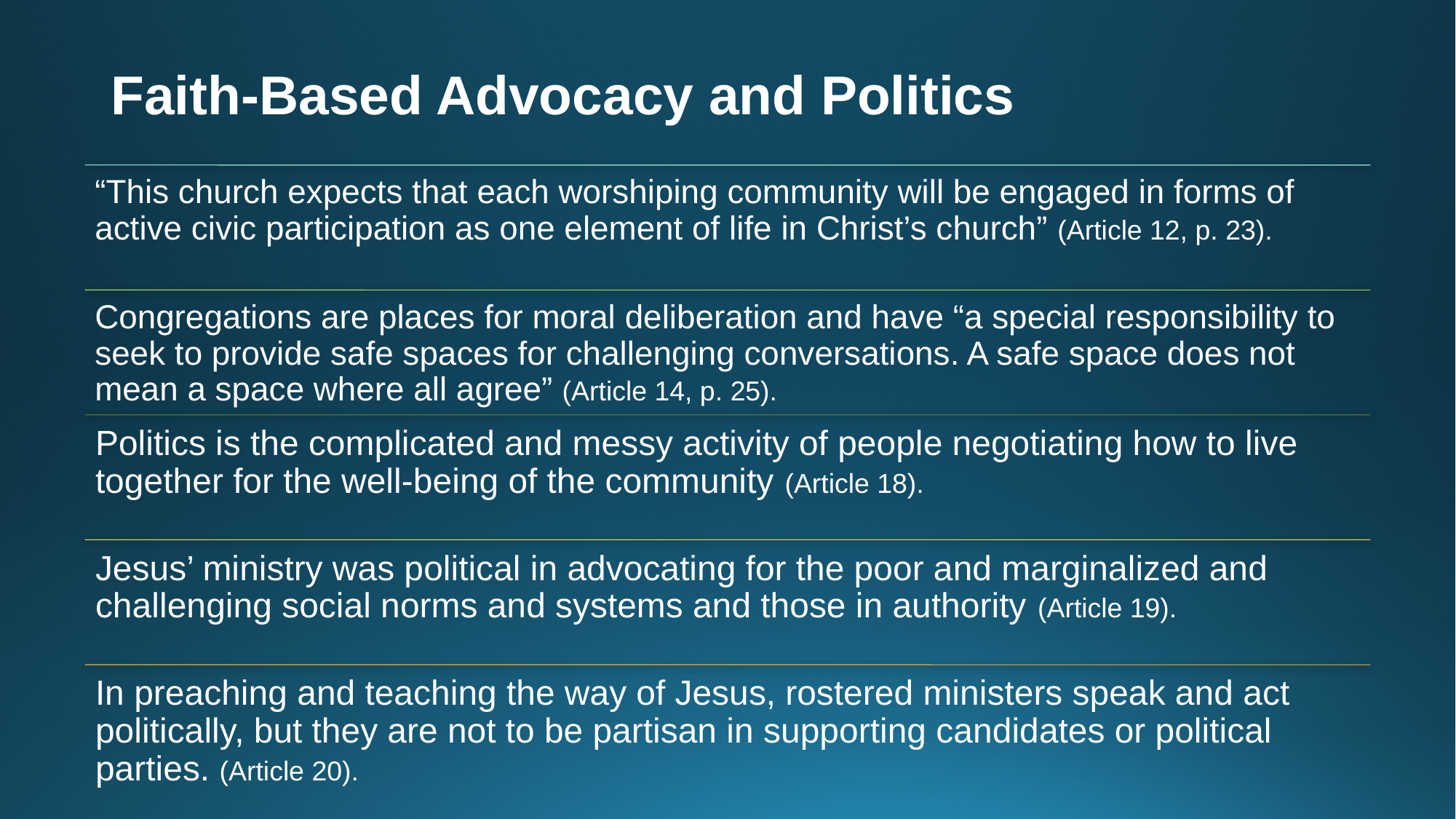

# Faith-Based Advocacy and Politics
“This church expects that each worshiping community will be engaged in forms of active civic participation as one element of life in Christ’s church” (Article 12, p. 23).
Congregations are places for moral deliberation and have “a special responsibility to seek to provide safe spaces for challenging conversations. A safe space does not mean a space where all agree” (Article 14, p. 25).
Politics is the complicated and messy activity of people negotiating how to live together for the well-being of the community (Article 18).
Jesus’ ministry was political in advocating for the poor and marginalized and challenging social norms and systems and those in authority (Article 19).
In preaching and teaching the way of Jesus, rostered ministers speak and act politically, but they are not to be partisan in supporting candidates or political parties. (Article 20).